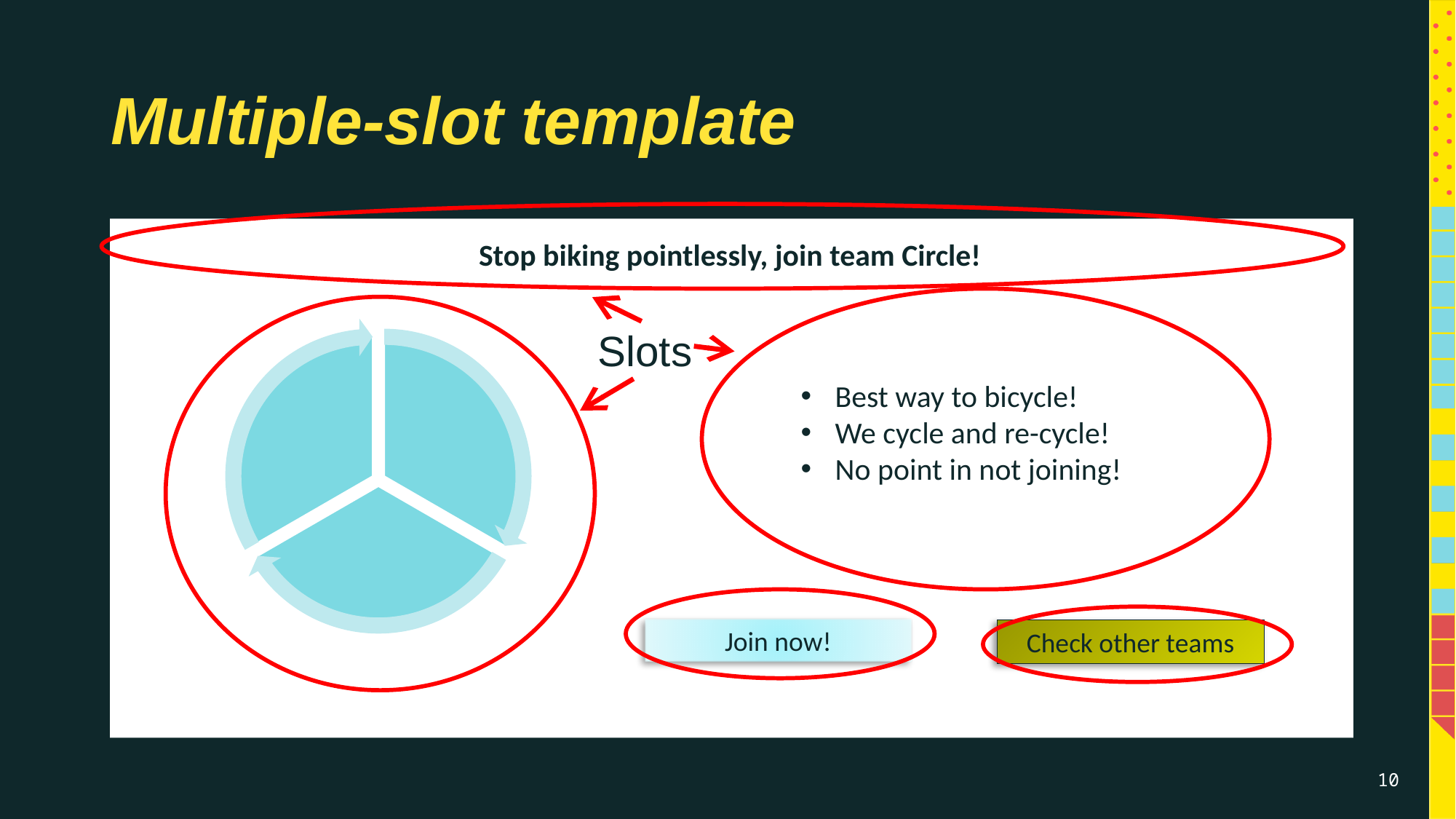

# Multiple-slot template

Stop biking pointlessly, join team Circle!

Slots
Best way to bicycle!
We cycle and re-cycle!
No point in not joining!

Join now!
Check other teams
10